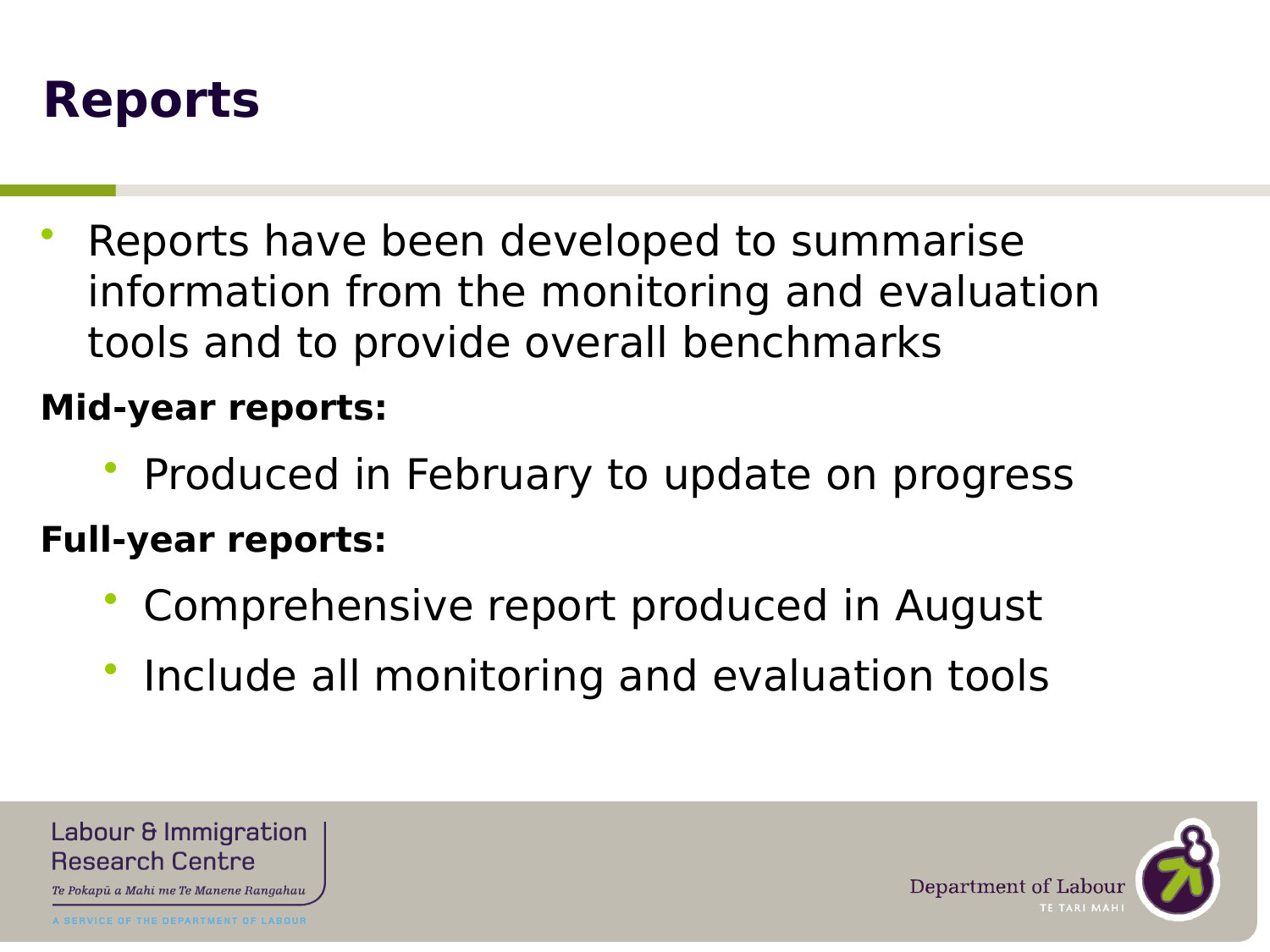

# Reports
Reports have been developed to summarise information from the monitoring and evaluation tools and to provide overall benchmarks
Mid-year reports:
Produced in February to update on progress
Full-year reports:
Comprehensive report produced in August
Include all monitoring and evaluation tools